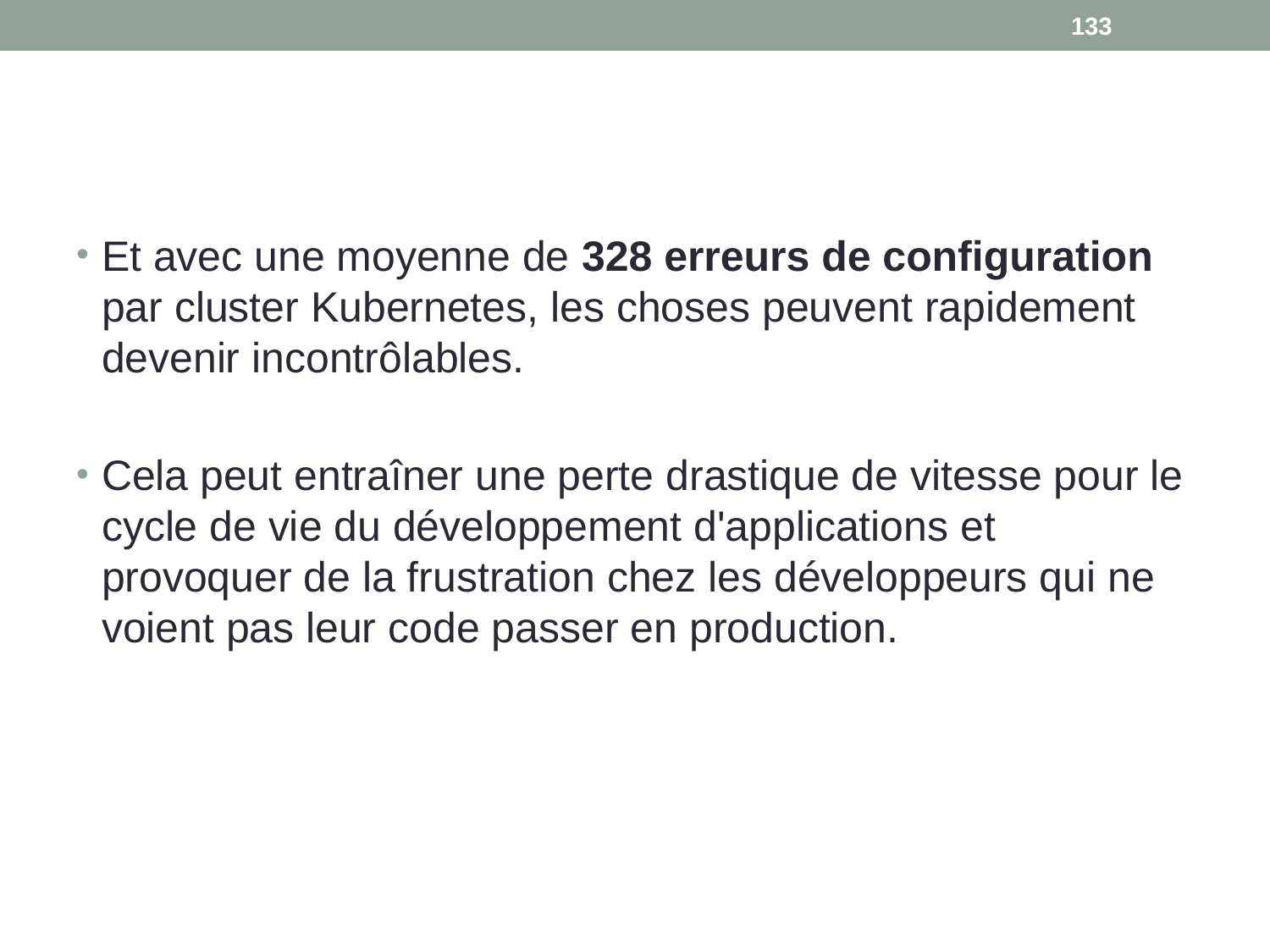

133
#
Et avec une moyenne de 328 erreurs de configuration par cluster Kubernetes, les choses peuvent rapidement devenir incontrôlables.

Cela peut entraîner une perte drastique de vitesse pour le cycle de vie du développement d'applications et provoquer de la frustration chez les développeurs qui ne voient pas leur code passer en production.